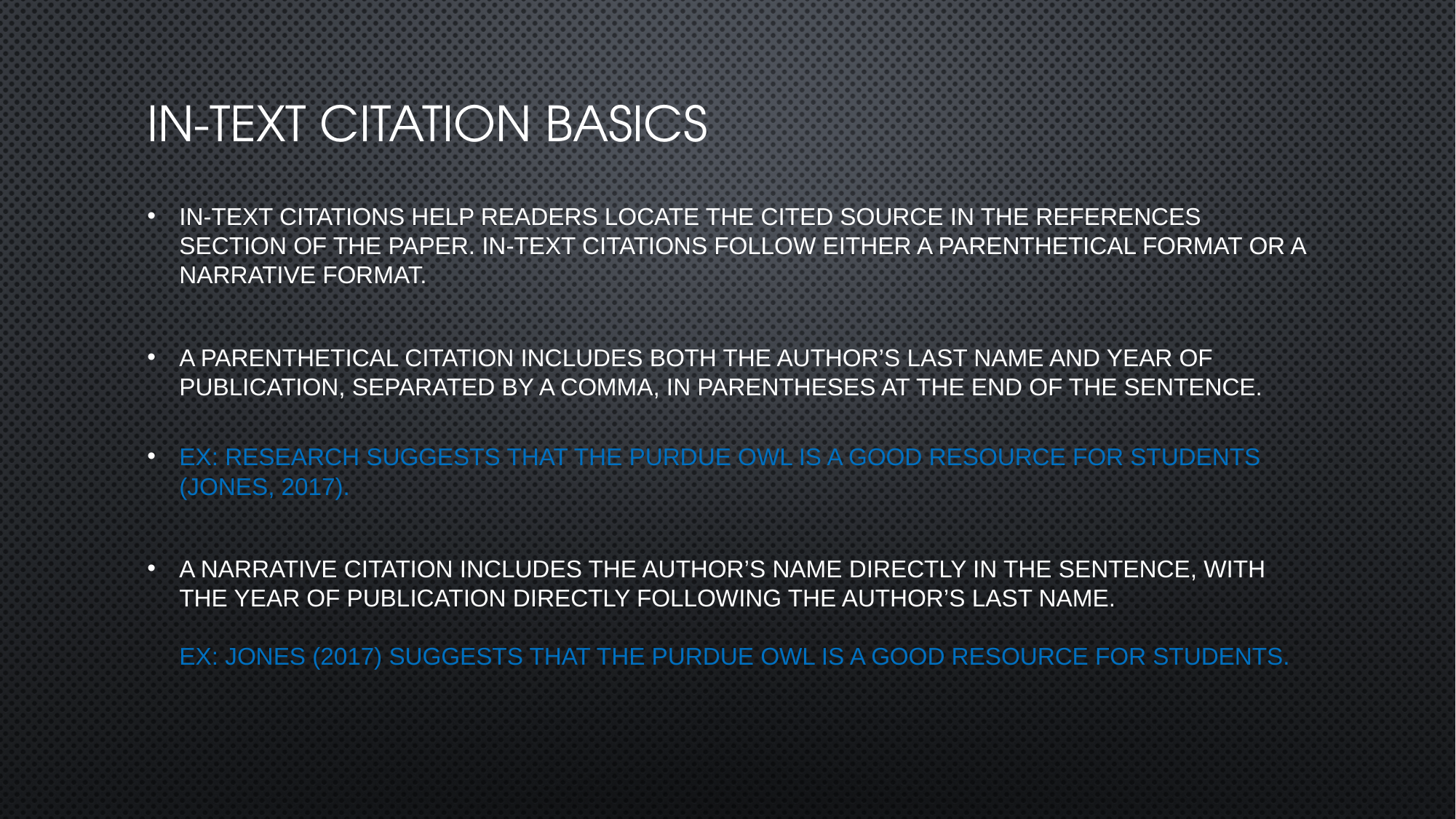

# In-text Citation Basics
In-text citations help readers locate the cited source in the References section of the paper. In-text citations follow either a parenthetical format or a narrative format.

A parenthetical citation includes both the author’s last name and year of publication, separated by a comma, in parentheses at the end of the sentence.
EX: Research suggests that the Purdue OWL is a good resource for students (Jones, 2017).

A narrative citation includes the author’s name directly in the sentence, with the year of publication directly following the author’s last name.
EX: Jones (2017) suggests that the Purdue OWL is a good resource for students.